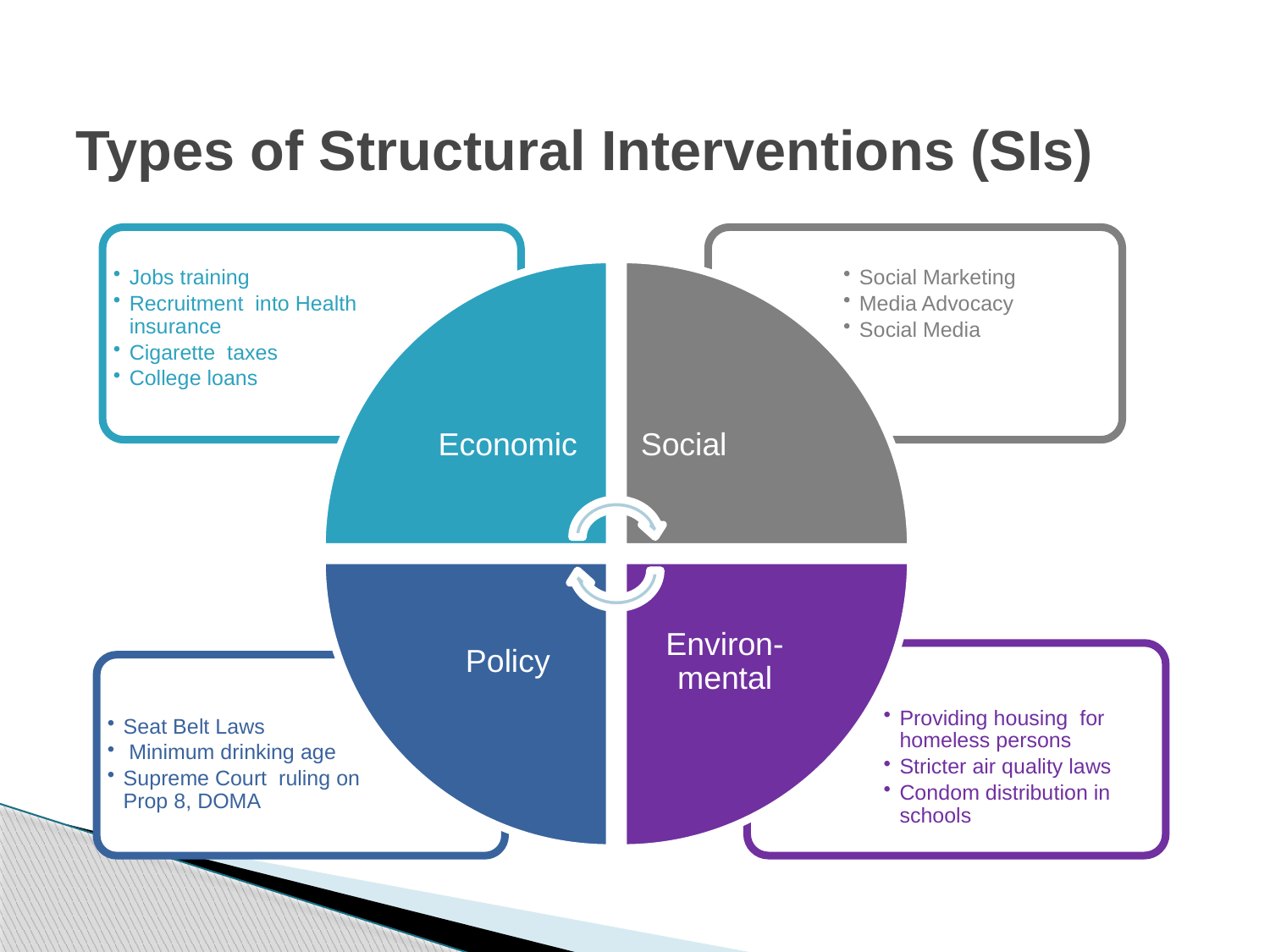

# Types of Structural Interventions (SIs)

Jobs training
Recruitment  into Health insurance
Cigarette  taxes
College loans

Social Marketing
Media Advocacy
Social Media

Economic
Social

Environ-mental
Policy
Providing housing  for homeless persons
Stricter air quality laws
Condom distribution in schools
Seat Belt Laws
 Minimum drinking age
Supreme Court  ruling on Prop 8, DOMA